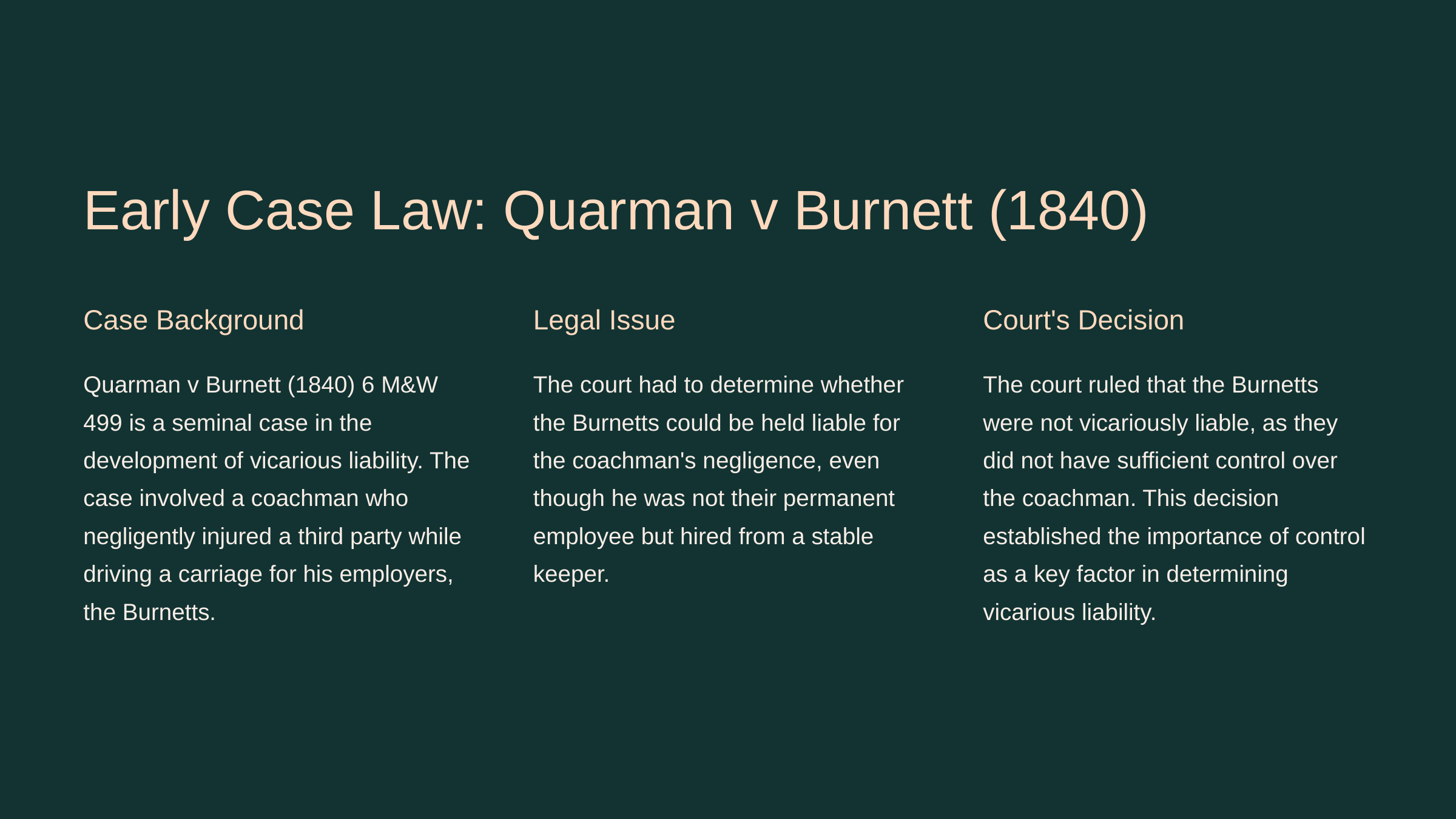

Early Case Law: Quarman v Burnett (1840)
Case Background
Legal Issue
Court's Decision
Quarman v Burnett (1840) 6 M&W 499 is a seminal case in the development of vicarious liability. The case involved a coachman who negligently injured a third party while driving a carriage for his employers, the Burnetts.
The court had to determine whether the Burnetts could be held liable for the coachman's negligence, even though he was not their permanent employee but hired from a stable keeper.
The court ruled that the Burnetts were not vicariously liable, as they did not have sufficient control over the coachman. This decision established the importance of control as a key factor in determining vicarious liability.